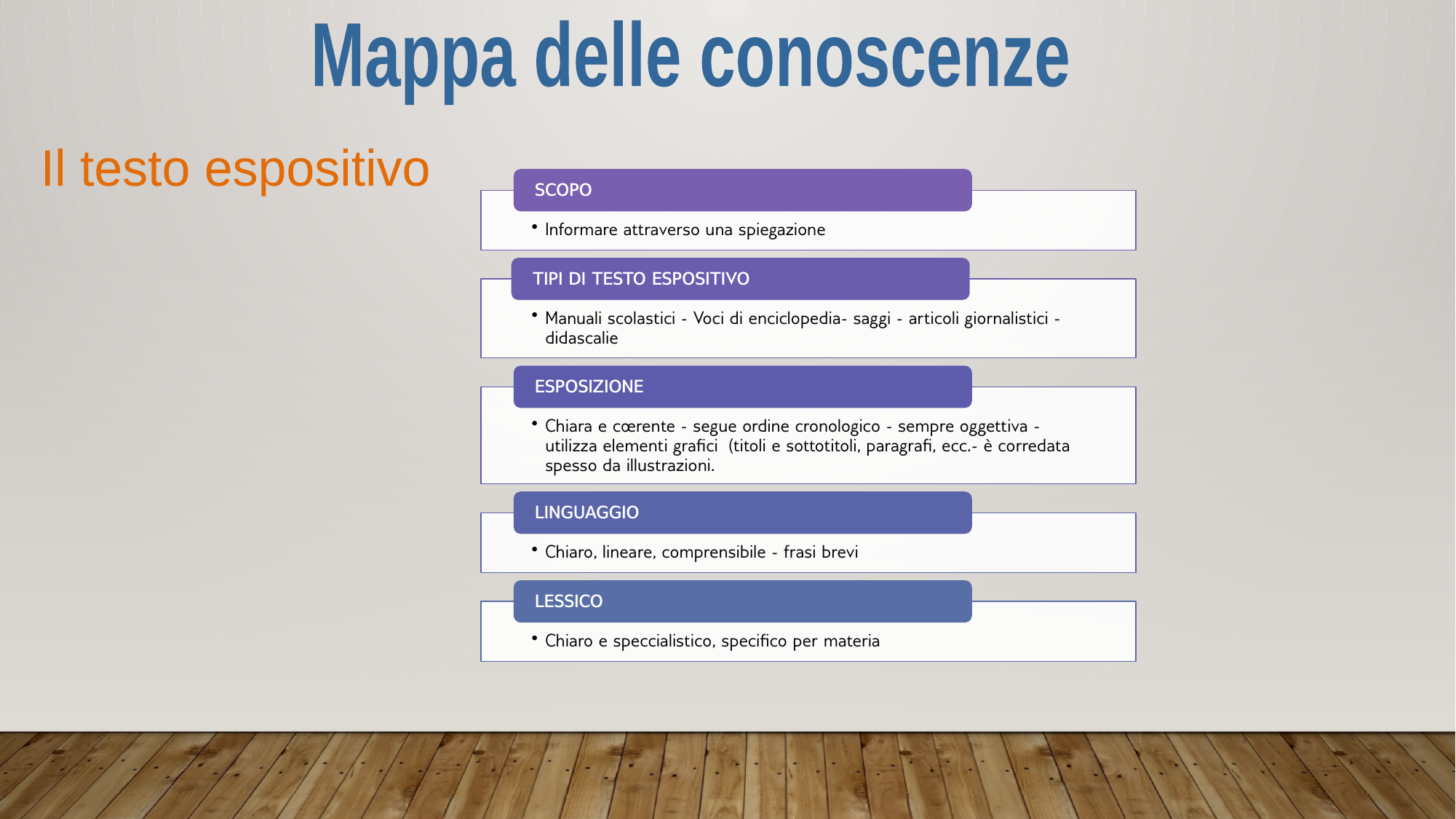

Mappa delle conoscenze

Il testo espositivo
Informare attraverso una spiegazione
SCOPO
Manuali scolastici - Voci di enciclopedia- saggi - articoli giornalistici - didascalie
TIPI DI TESTO ESPOSITIVO
Chiara e coerente - segue ordine cronologico - sempre oggettiva - utilizza elementi grafici  (titoli e sottotitoli, paragrafi, ecc.- è corredata spesso da illustrazioni.
ESPOSIZIONE
Chiaro, lineare, comprensibile - frasi brevi
LINGUAGGIO
Chiaro e speccialistico, specifico per materia
LESSICO